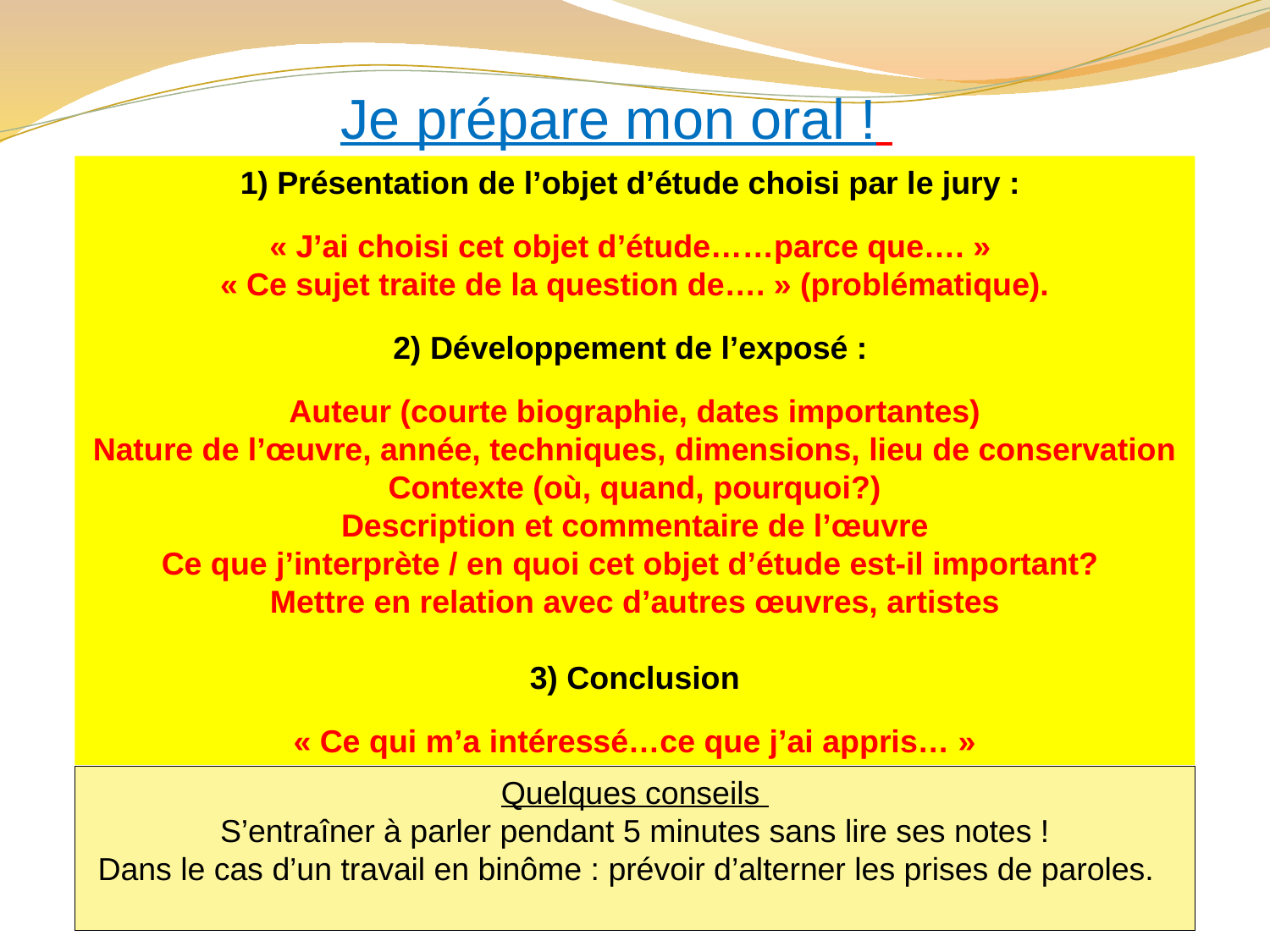

Je prépare mon oral !

1) Présentation de l’objet d’étude choisi par le jury :

« J’ai choisi cet objet d’étude……parce que…. »
« Ce sujet traite de la question de…. » (problématique).

2) Développement de l’exposé :

Auteur (courte biographie, dates importantes)
Nature de l’œuvre, année, techniques, dimensions, lieu de conservation
Contexte (où, quand, pourquoi?)
Description et commentaire de l’œuvre
Ce que j’interprète / en quoi cet objet d’étude est-il important?
Mettre en relation avec d’autres œuvres, artistes

3) Conclusion

« Ce qui m’a intéressé…ce que j’ai appris… »
Quelques conseils
S’entraîner à parler pendant 5 minutes sans lire ses notes !
Dans le cas d’un travail en binôme : prévoir d’alterner les prises de paroles.